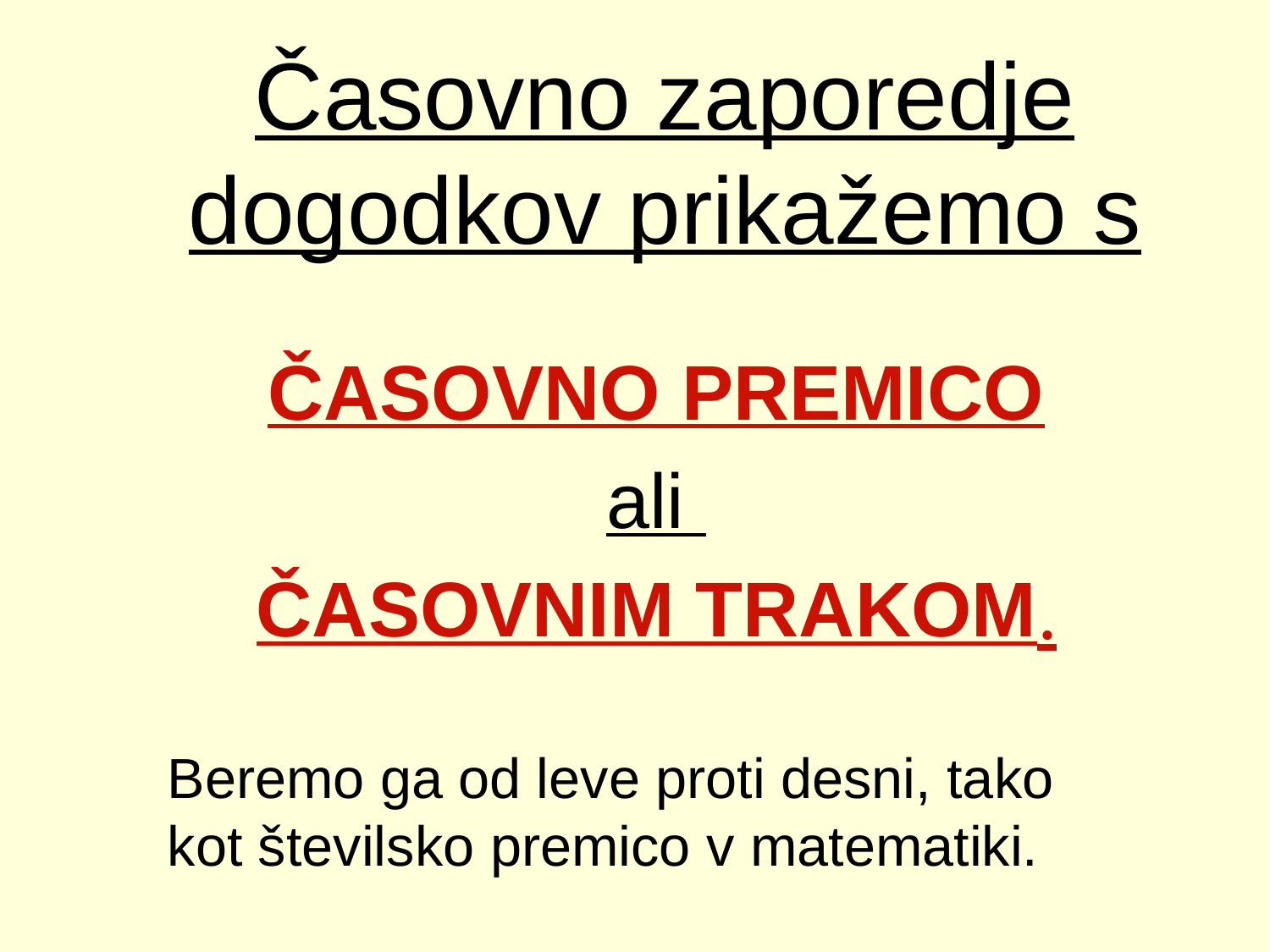

# Časovno zaporedje dogodkov prikažemo s
ČASOVNO PREMICO
ali
ČASOVNIM TRAKOM.
Beremo ga od leve proti desni, tako kot številsko premico v matematiki.